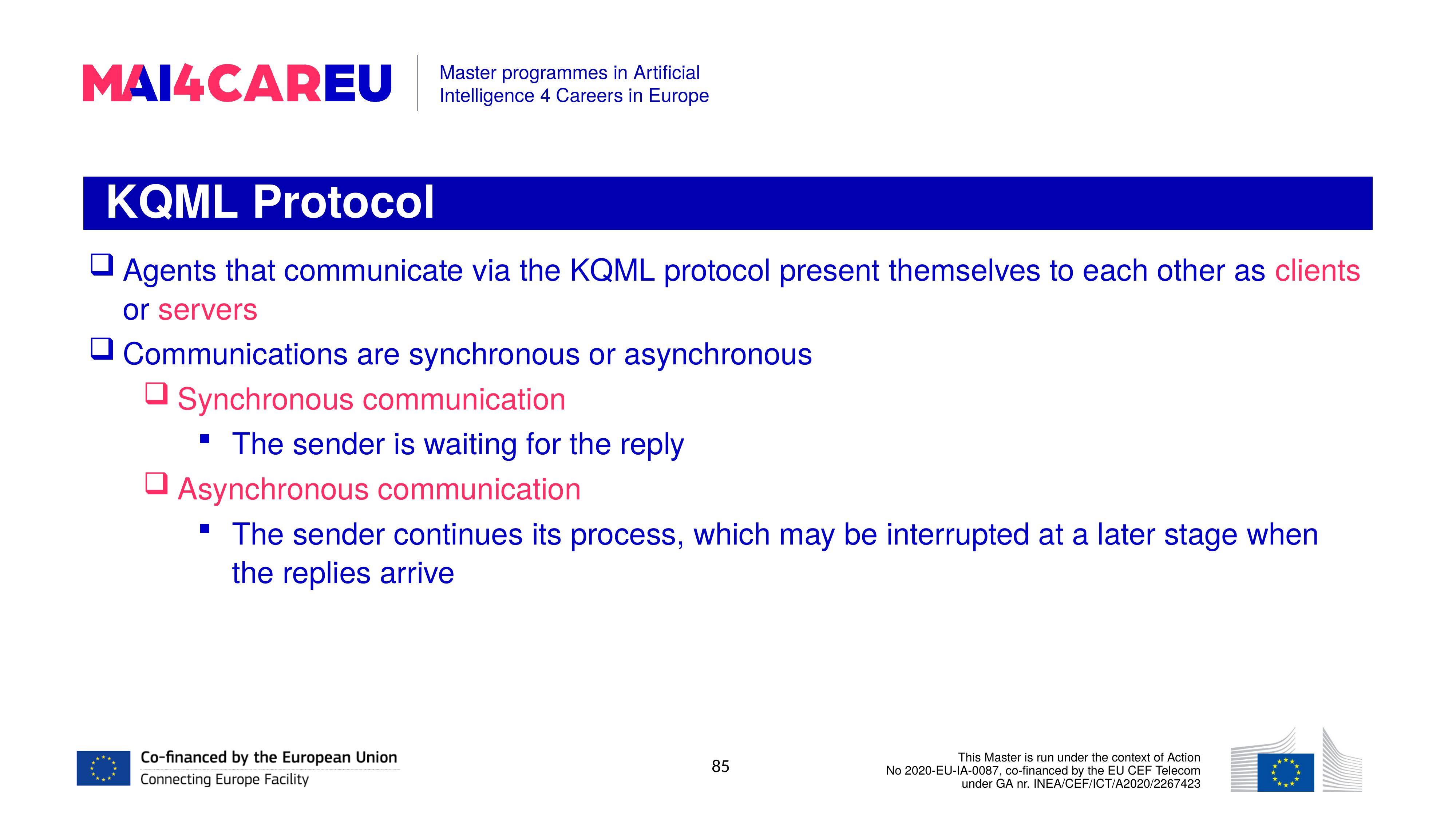

KQML Protocol
Agents that communicate via the KQML protocol present themselves to each other as clients or servers
Communications are synchronous or asynchronous
Synchronous communication
The sender is waiting for the reply
Asynchronous communication
The sender continues its process, which may be interrupted at a later stage when the replies arrive
85